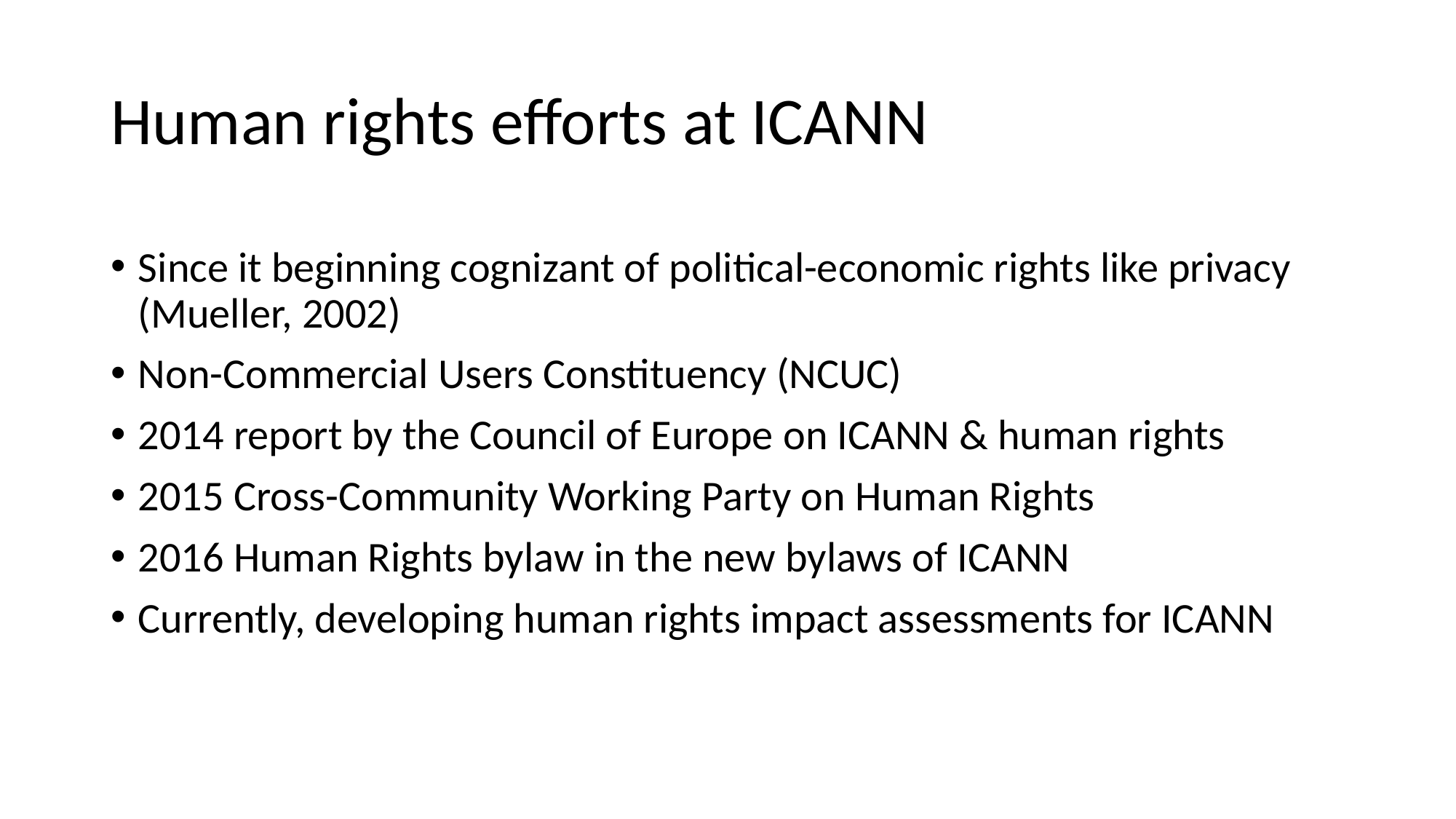

# Human rights efforts at ICANN

Since it beginning cognizant of political-economic rights like privacy (Mueller, 2002)
Non-Commercial Users Constituency (NCUC)
2014 report by the Council of Europe on ICANN & human rights
2015 Cross-Community Working Party on Human Rights
2016 Human Rights bylaw in the new bylaws of ICANN
Currently, developing human rights impact assessments for ICANN